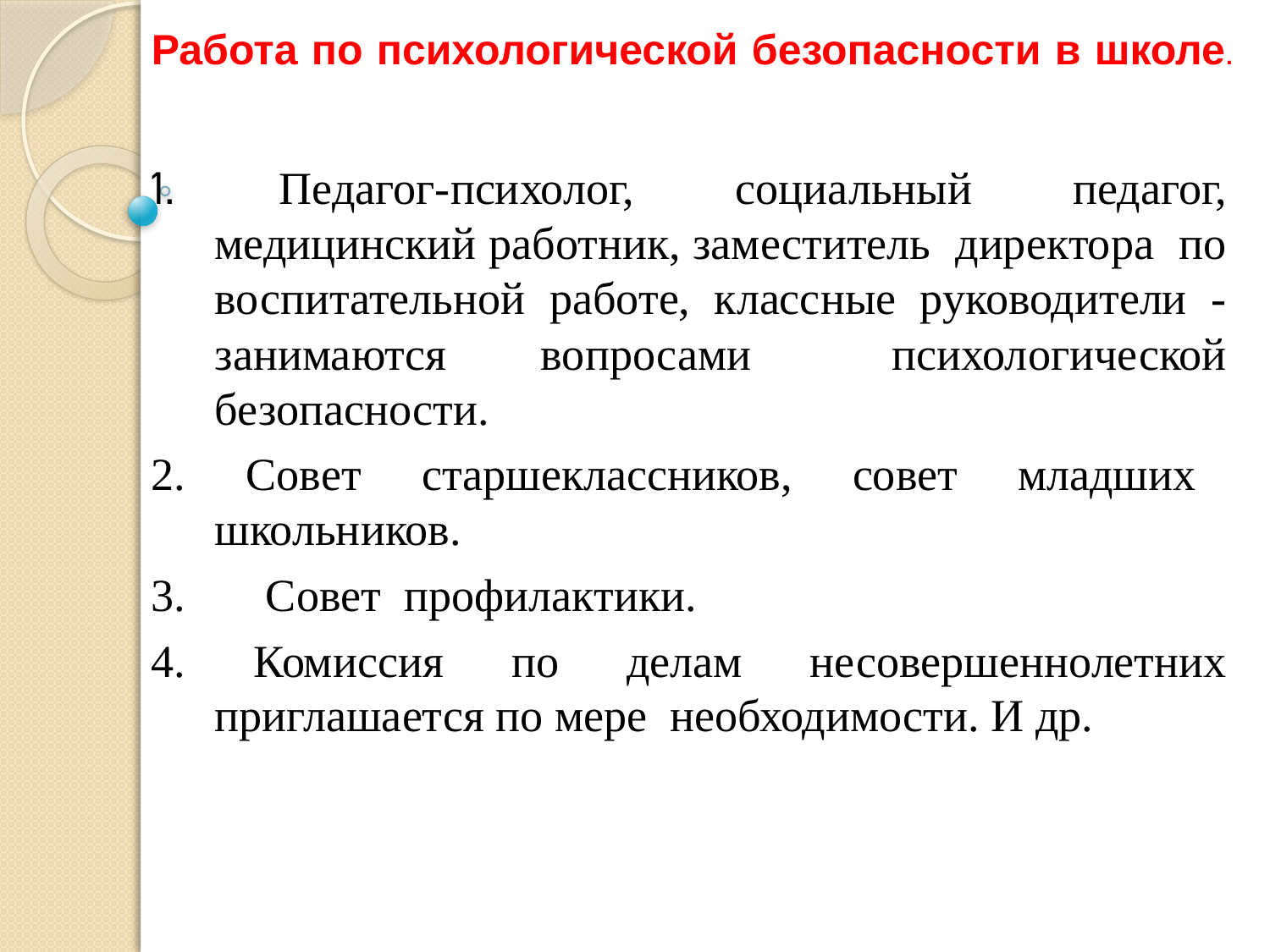

# Работа по психологической безопасности в школе.
1. Педагог-психолог, социальный педагог, медицинский работник, заместитель  директора  по воспитательной работе, классные руководители - занимаются  вопросами   психологической безопасности.
2.  Совет  старшеклассников,  совет  младших  школьников.
3.       Совет  профилактики.
4. Комиссия по делам несовершеннолетних приглашается по мере  необходимости. И др.